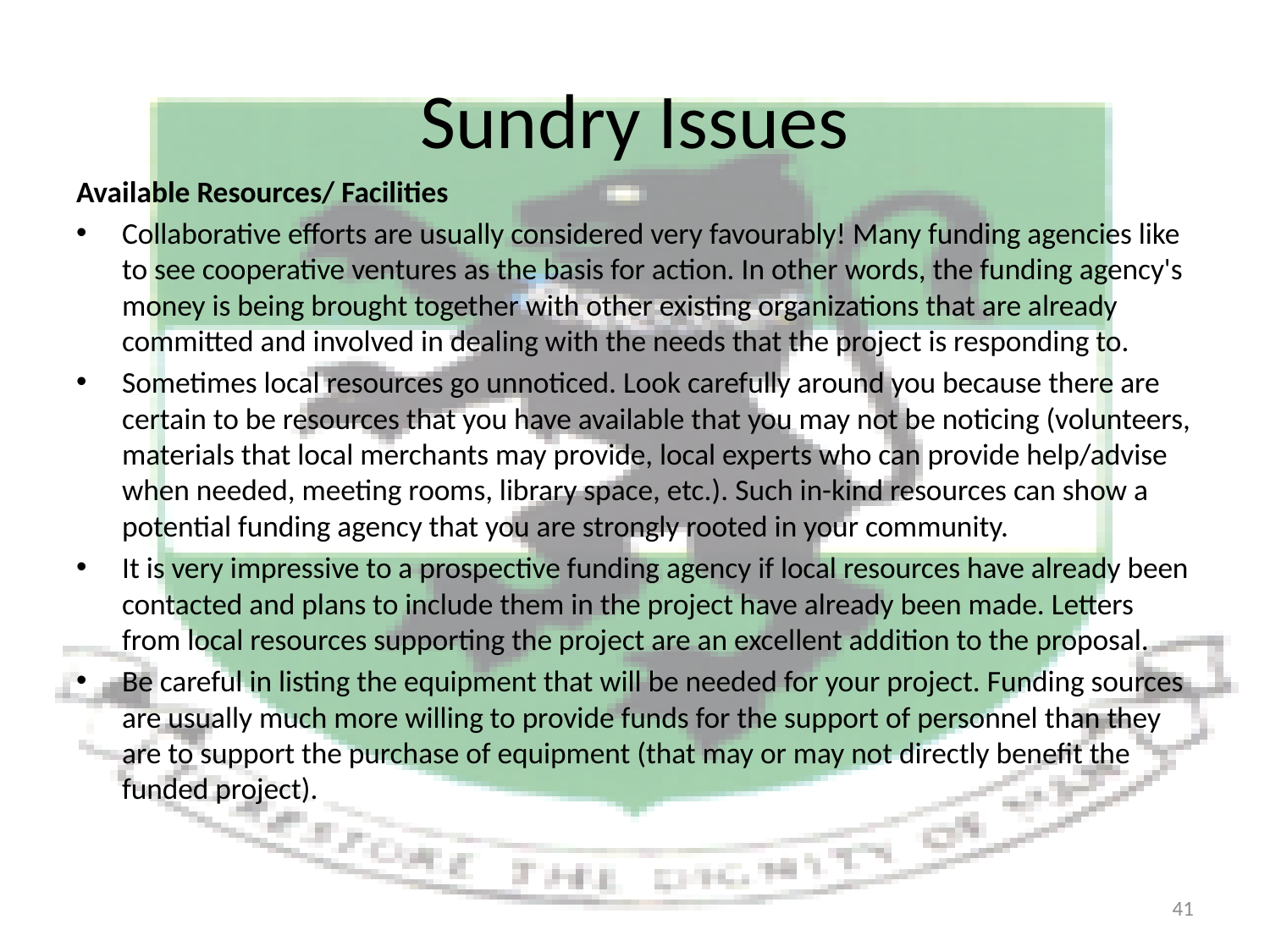

# Sundry Issues
Available Resources/ Facilities
Collaborative efforts are usually considered very favourably! Many funding agencies like to see cooperative ventures as the basis for action. In other words, the funding agency's money is being brought together with other existing organizations that are already committed and involved in dealing with the needs that the project is responding to.
Sometimes local resources go unnoticed. Look carefully around you because there are certain to be resources that you have available that you may not be noticing (volunteers, materials that local merchants may provide, local experts who can provide help/advise when needed, meeting rooms, library space, etc.). Such in-kind resources can show a potential funding agency that you are strongly rooted in your community.
It is very impressive to a prospective funding agency if local resources have already been contacted and plans to include them in the project have already been made. Letters from local resources supporting the project are an excellent addition to the proposal.
Be careful in listing the equipment that will be needed for your project. Funding sources are usually much more willing to provide funds for the support of personnel than they are to support the purchase of equipment (that may or may not directly benefit the funded project).
41